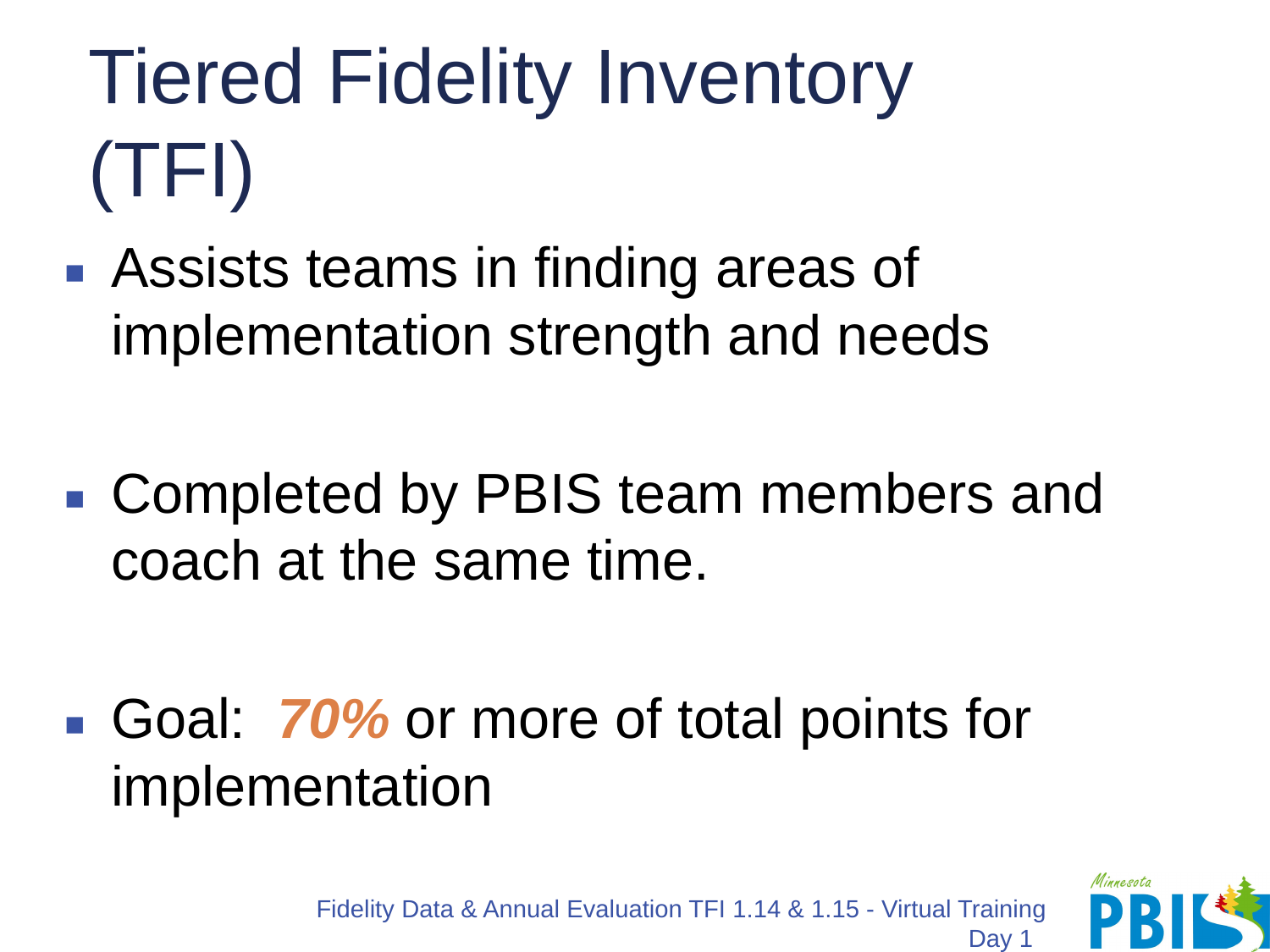

# Tiered Fidelity Inventory (TFI)
Assists teams in finding areas of implementation strength and needs

Completed by PBIS team members and coach at the same time.

Goal:  70% or more of total points for implementation